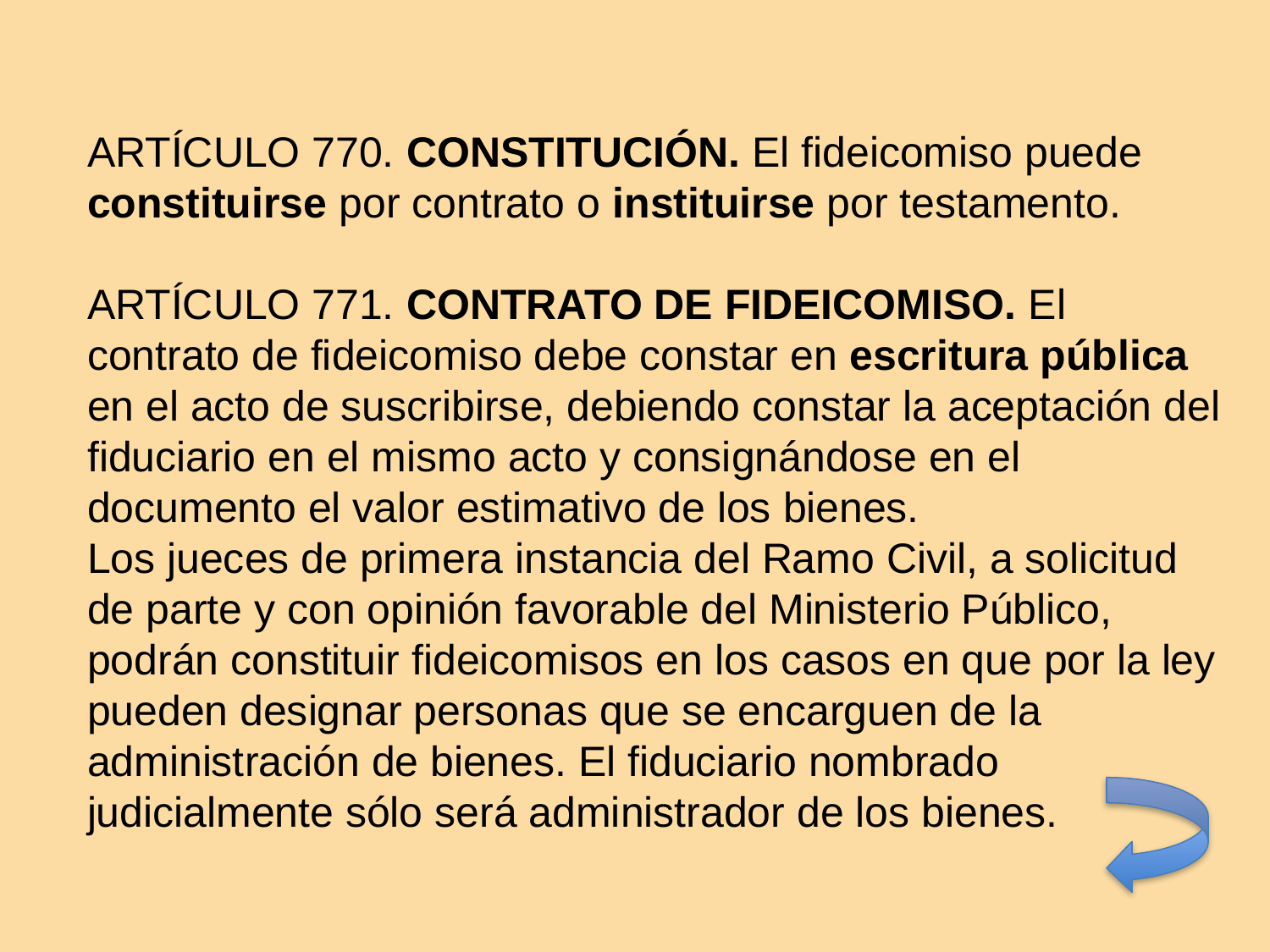

ARTÍCULO 770. CONSTITUCIÓN. El fideicomiso puede constituirse por contrato o instituirse por testamento.

ARTÍCULO 771. CONTRATO DE FIDEICOMISO. El contrato de fideicomiso debe constar en escritura pública en el acto de suscribirse, debiendo constar la aceptación del fiduciario en el mismo acto y consignándose en el documento el valor estimativo de los bienes.
Los jueces de primera instancia del Ramo Civil, a solicitud de parte y con opinión favorable del Ministerio Público, podrán constituir fideicomisos en los casos en que por la ley pueden designar personas que se encarguen de la administración de bienes. El fiduciario nombrado judicialmente sólo será administrador de los bienes.